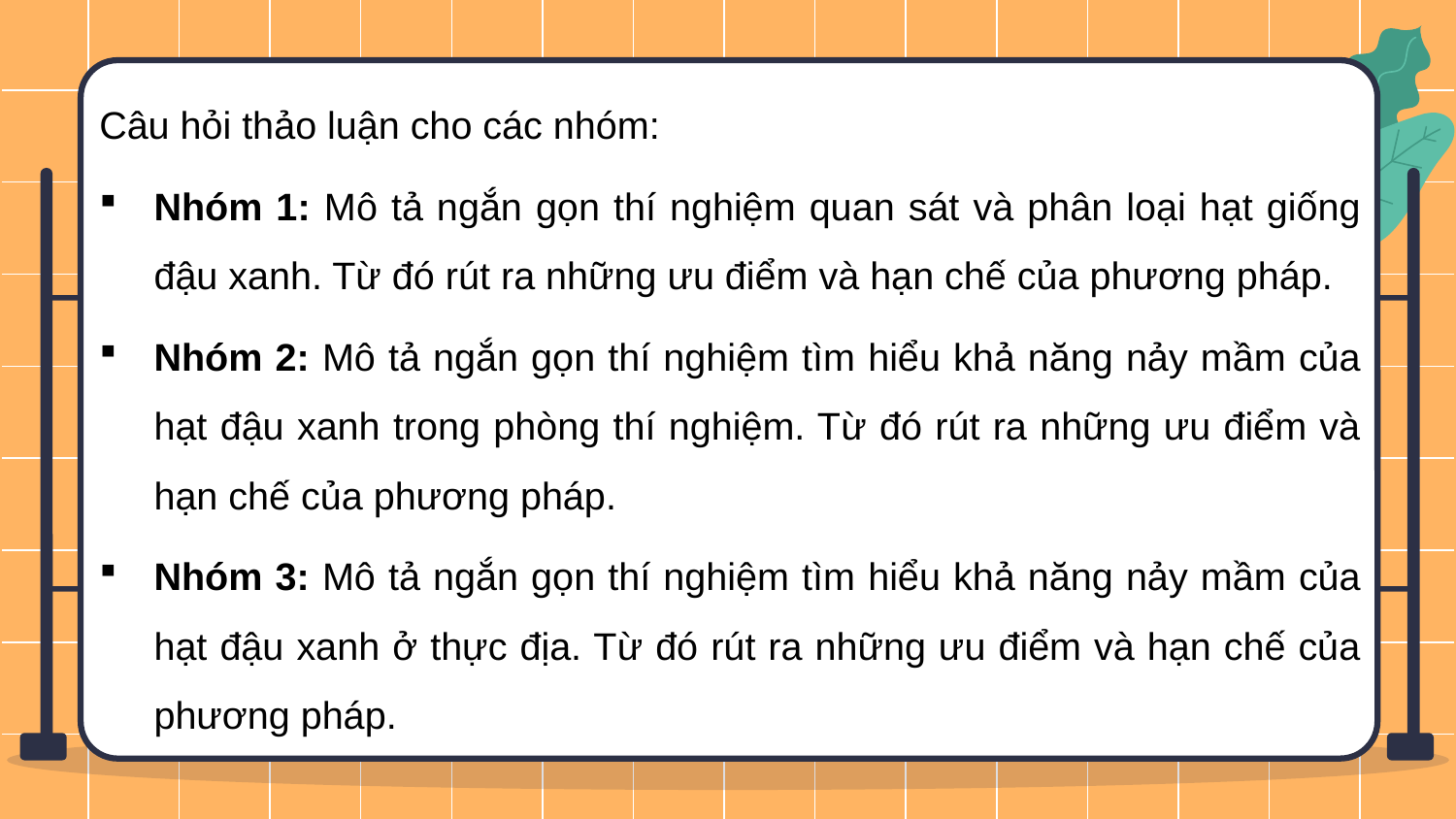

Câu hỏi thảo luận cho các nhóm:
Nhóm 1: Mô tả ngắn gọn thí nghiệm quan sát và phân loại hạt giống đậu xanh. Từ đó rút ra những ưu điểm và hạn chế của phương pháp.
Nhóm 2: Mô tả ngắn gọn thí nghiệm tìm hiểu khả năng nảy mầm của hạt đậu xanh trong phòng thí nghiệm. Từ đó rút ra những ưu điểm và hạn chế của phương pháp.
Nhóm 3: Mô tả ngắn gọn thí nghiệm tìm hiểu khả năng nảy mầm của hạt đậu xanh ở thực địa. Từ đó rút ra những ưu điểm và hạn chế của phương pháp.